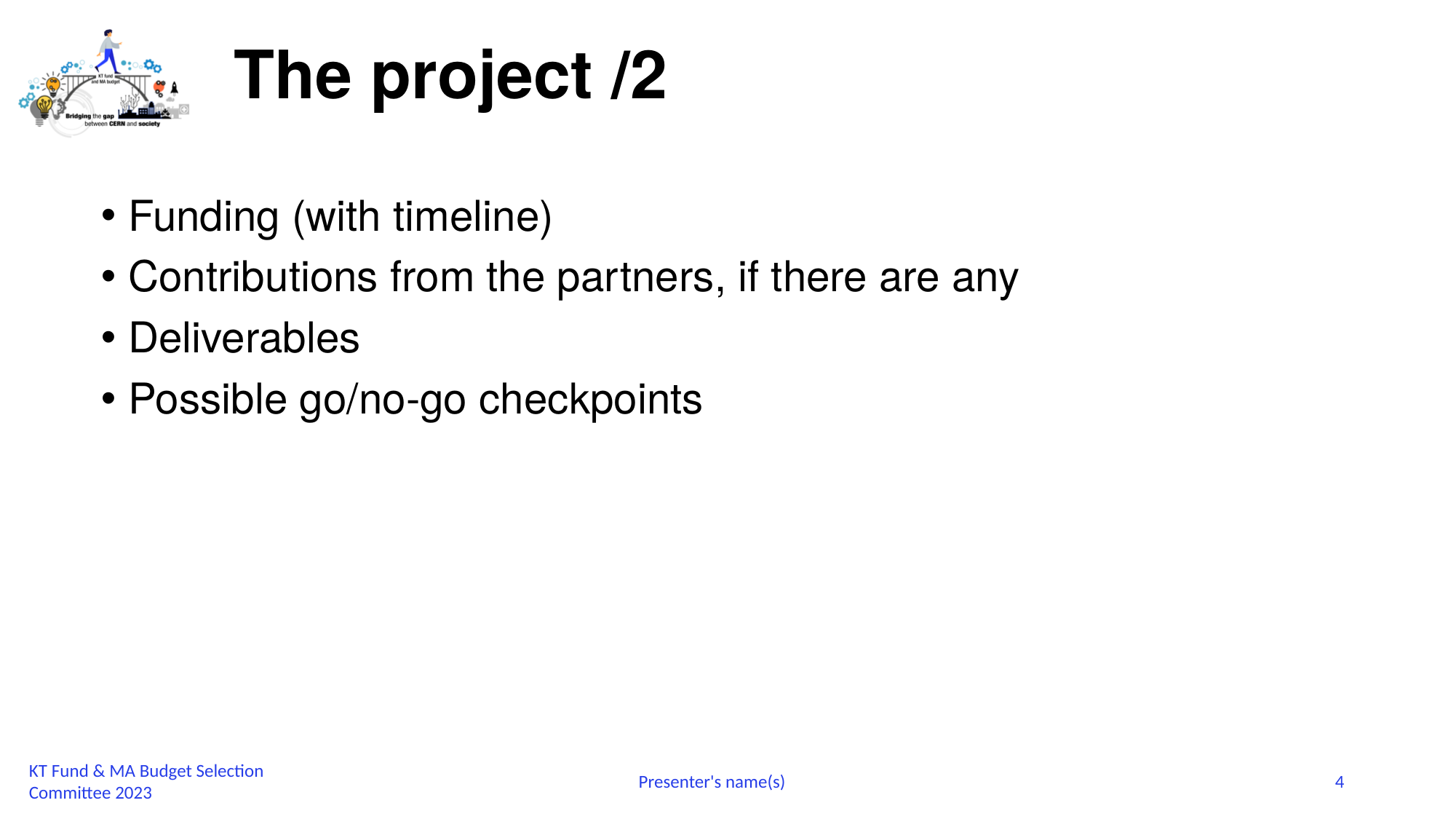

# The project /2
Funding (with timeline)
Contributions from the partners, if there are any
Deliverables
Possible go/no-go checkpoints

KT Fund & MA Budget Selection Committee 2023
Presenter's name(s)
4